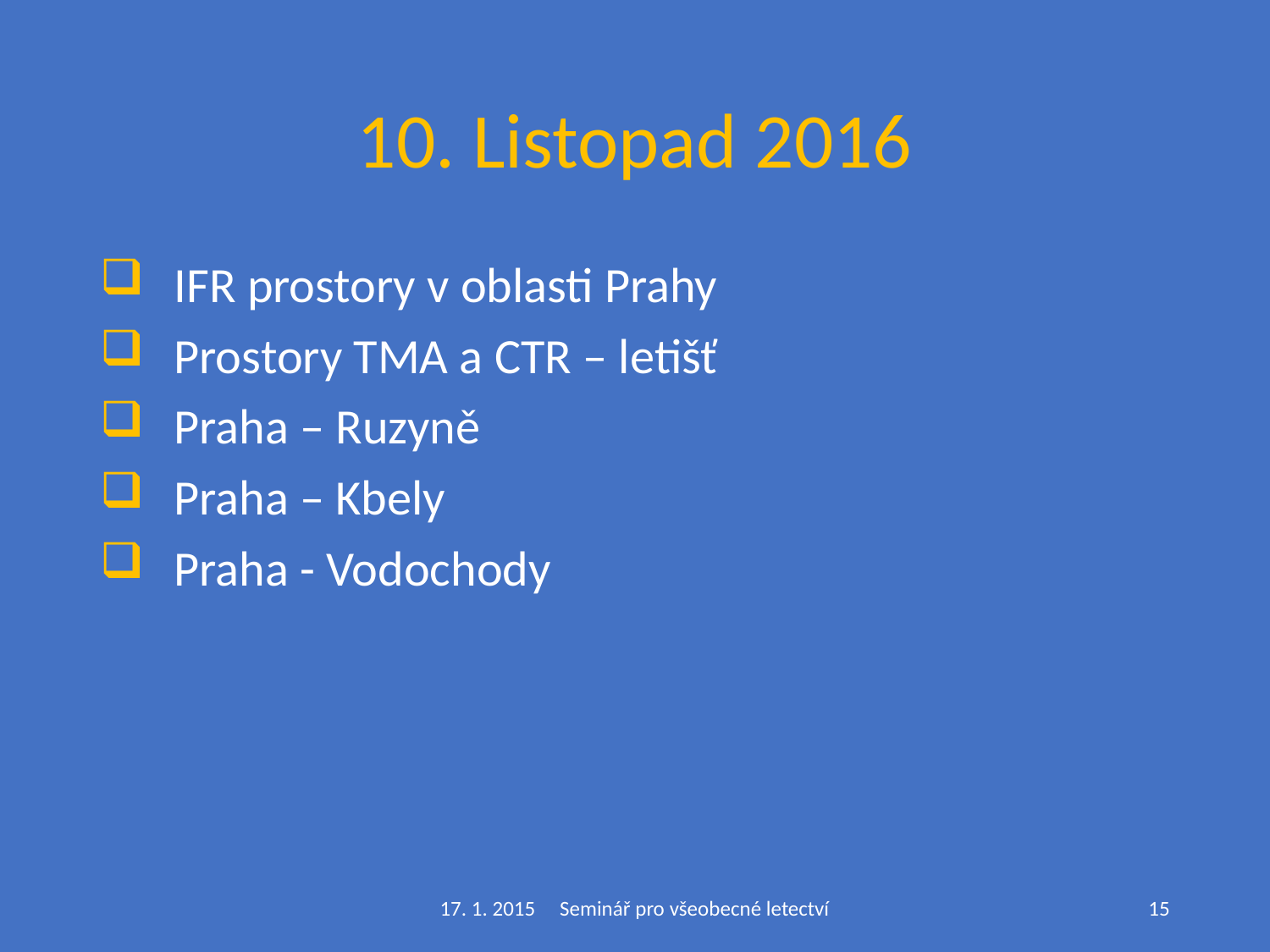

# 10. Listopad 2016
IFR prostory v oblasti Prahy
Prostory TMA a CTR – letišť
Praha – Ruzyně
Praha – Kbely
Praha - Vodochody
17. 1. 2015     Seminář pro všeobecné letectví
15